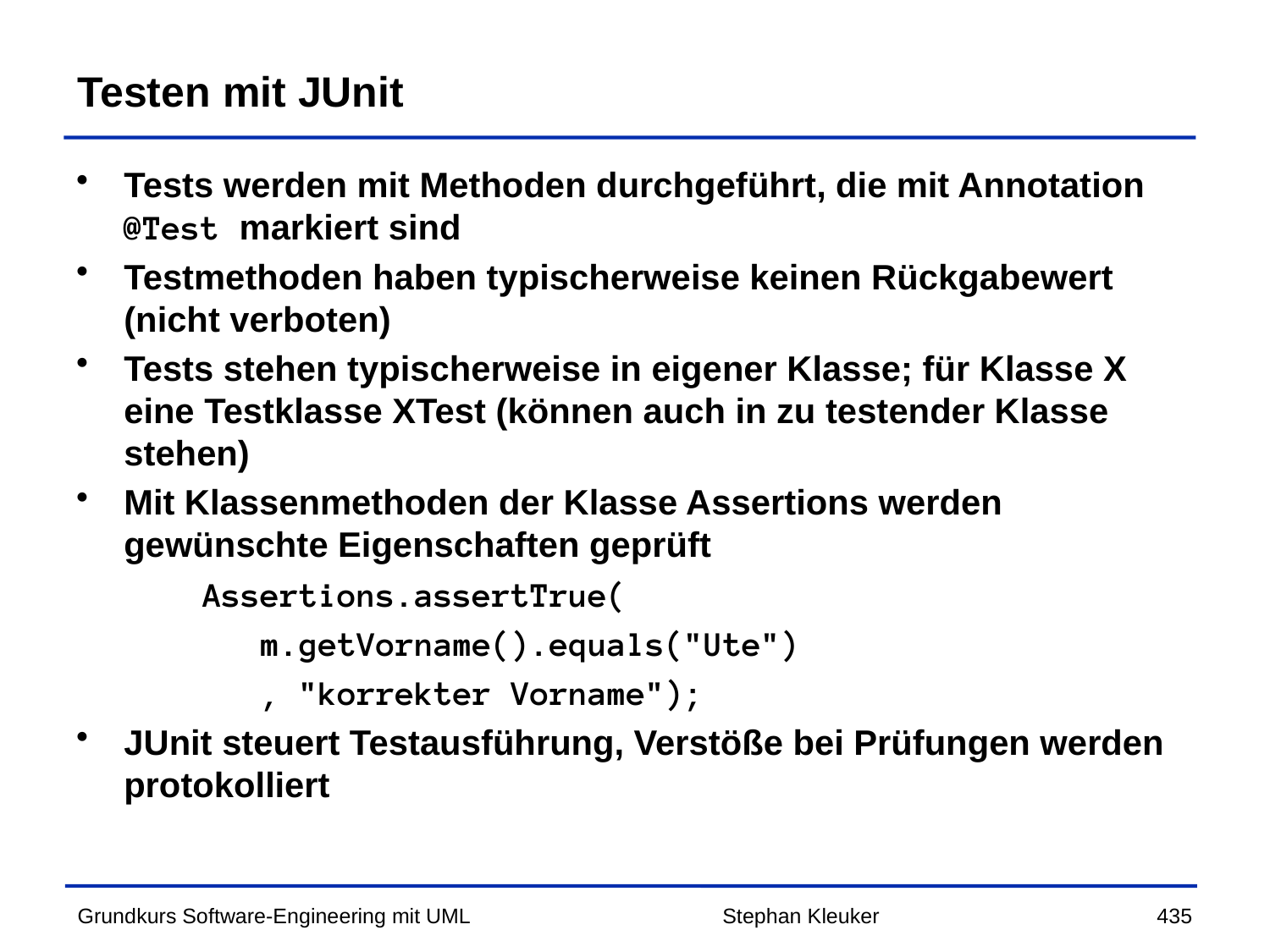

# Testen mit JUnit
Tests werden mit Methoden durchgeführt, die mit Annotation @Test markiert sind
Testmethoden haben typischerweise keinen Rückgabewert (nicht verboten)
Tests stehen typischerweise in eigener Klasse; für Klasse X eine Testklasse XTest (können auch in zu testender Klasse stehen)
Mit Klassenmethoden der Klasse Assertions werden gewünschte Eigenschaften geprüft
Assertions.assertTrue(
   m.getVorname().equals("Ute")
   , "korrekter Vorname");
JUnit steuert Testausführung, Verstöße bei Prüfungen werden protokolliert
Stephan Kleuker